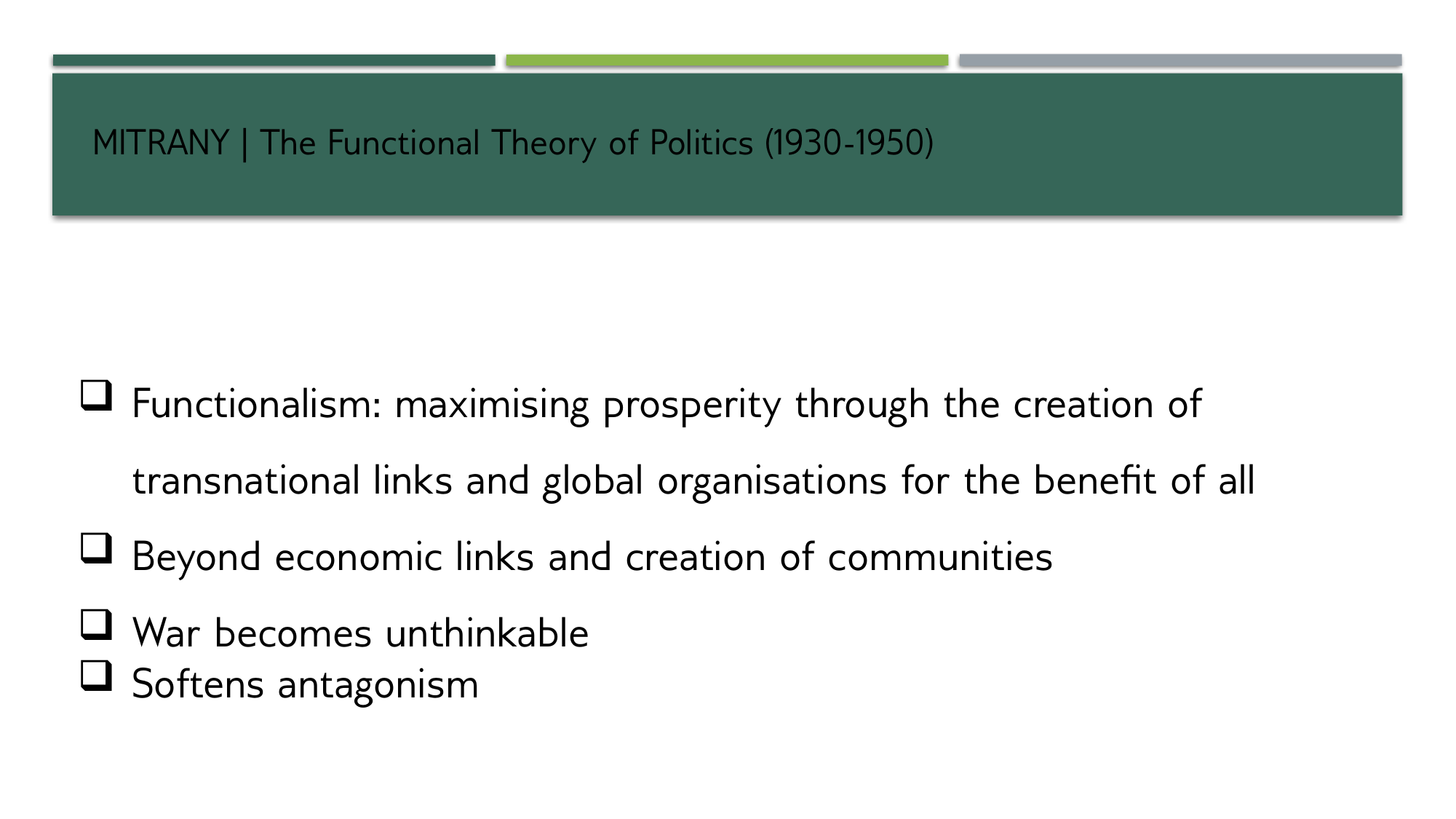

MITRANY | The Functional Theory of Politics (1930-1950)
Functionalism: maximising prosperity through the creation of transnational links and global organisations for the benefit of all
Beyond economic links and creation of communities
War becomes unthinkable
Softens antagonism